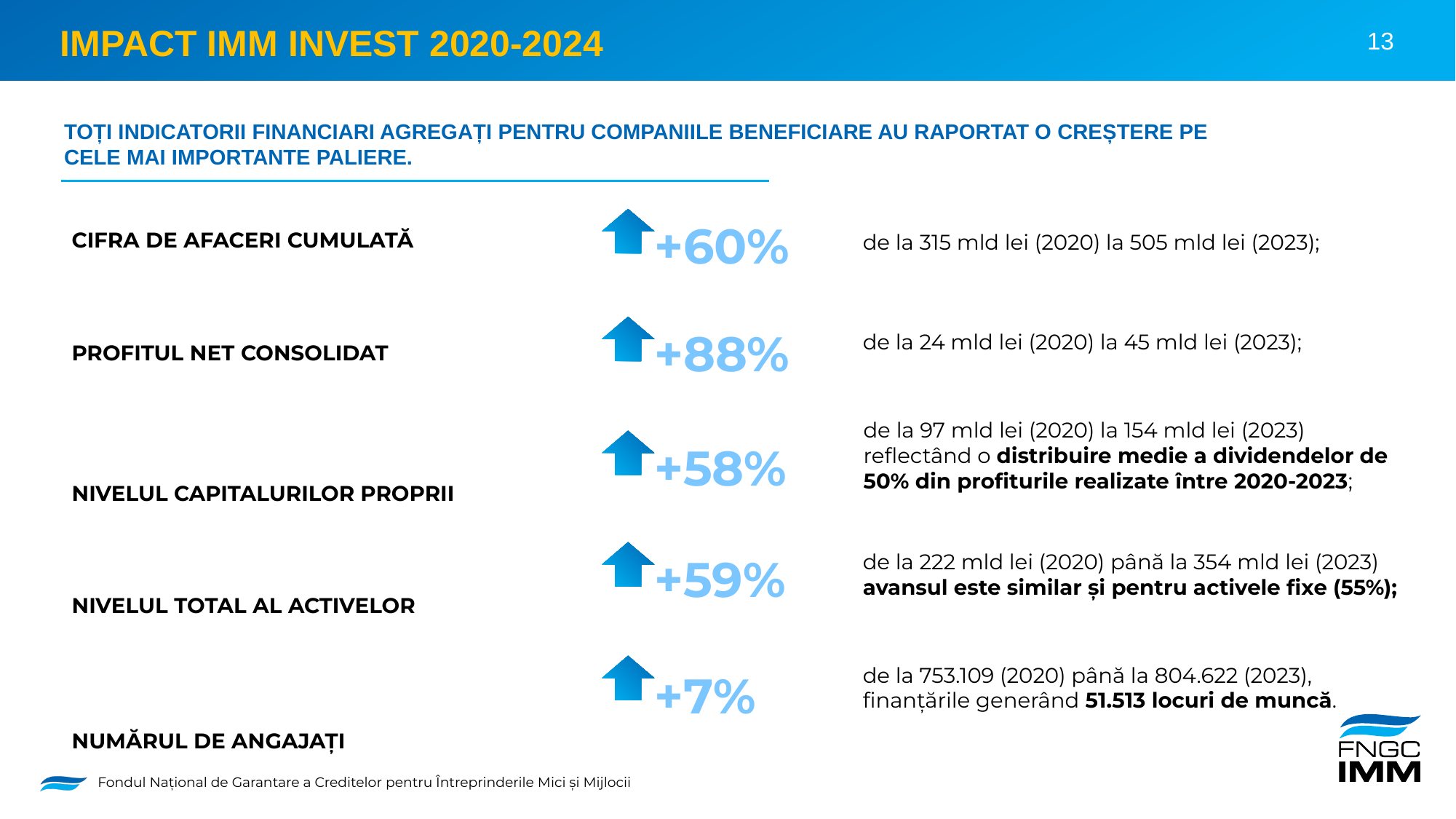

IMPACT IMM INVEST 2020-2024
# TOȚI INDICATORII FINANCIARI AGREGAȚI PENTRU COMPANIILE BENEFICIARE AU RAPORTAT O CREȘTERE PE CELE MAI IMPORTANTE PALIERE.
+60%

de la 315 mld lei (2020) la 505 mld lei (2023);
CIFRA DE AFACERI CUMULATĂ

PROFITUL NET CONSOLIDAT

NIVELUL CAPITALURILOR PROPRII

NIVELUL TOTAL AL ACTIVELOR

NUMĂRUL DE ANGAJAȚI
+88%

de la 24 mld lei (2020) la 45 mld lei (2023);
+58%

de la 97 mld lei (2020) la 154 mld lei (2023) reflectând o distribuire medie a dividendelor de 50% din profiturile realizate între 2020-2023;
+59%

de la 222 mld lei (2020) până la 354 mld lei (2023)
avansul este similar și pentru activele fixe (55%);
+7%

de la 753.109 (2020) până la 804.622 (2023), finanțările generând 51.513 locuri de muncă.